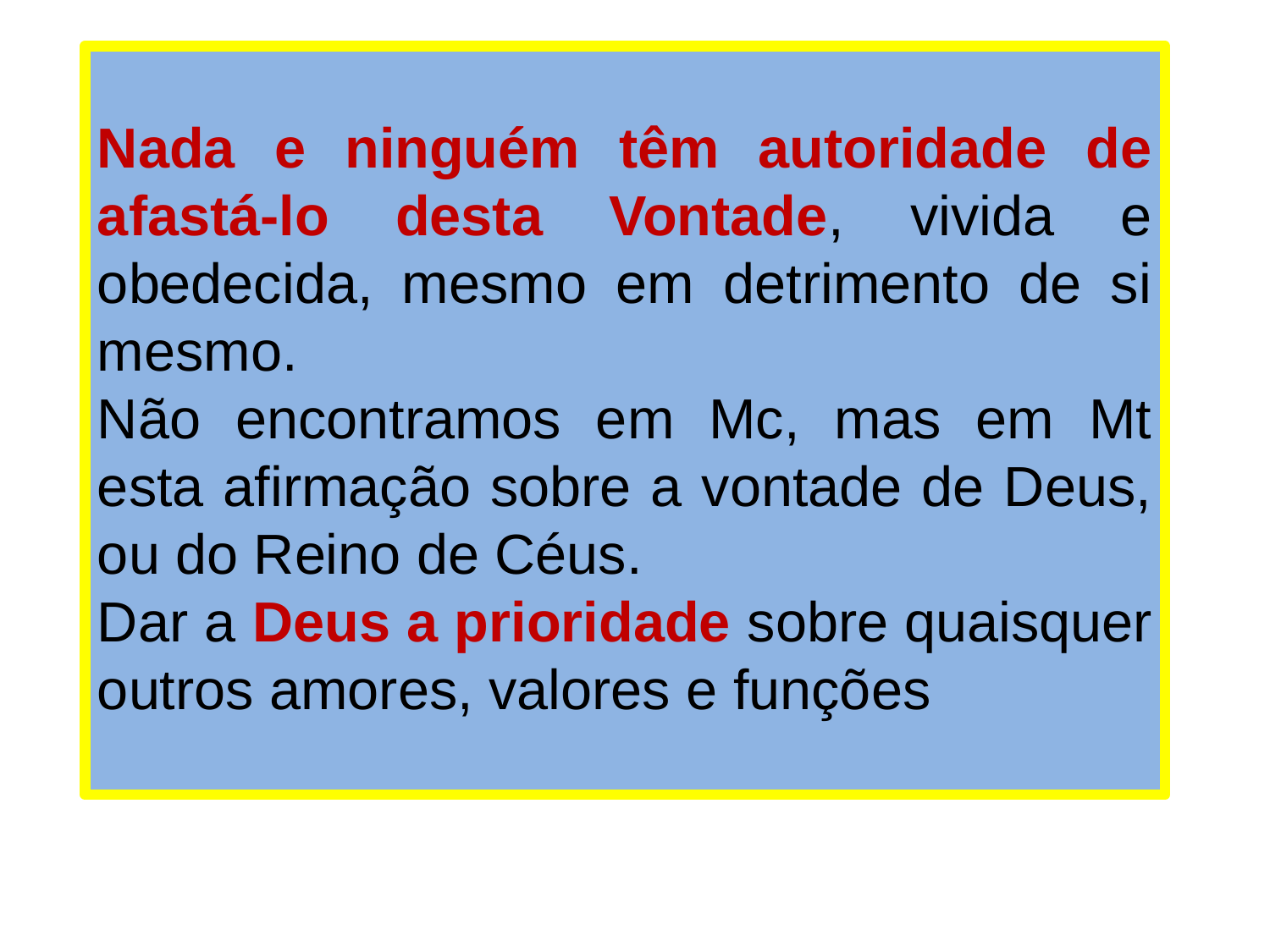

Nada e ninguém têm autoridade de afastá-lo desta Vontade, vivida e obedecida, mesmo em detrimento de si mesmo.
Não encontramos em Mc, mas em Mt esta afirmação sobre a vontade de Deus, ou do Reino de Céus.
Dar a Deus a prioridade sobre quaisquer outros amores, valores e funções